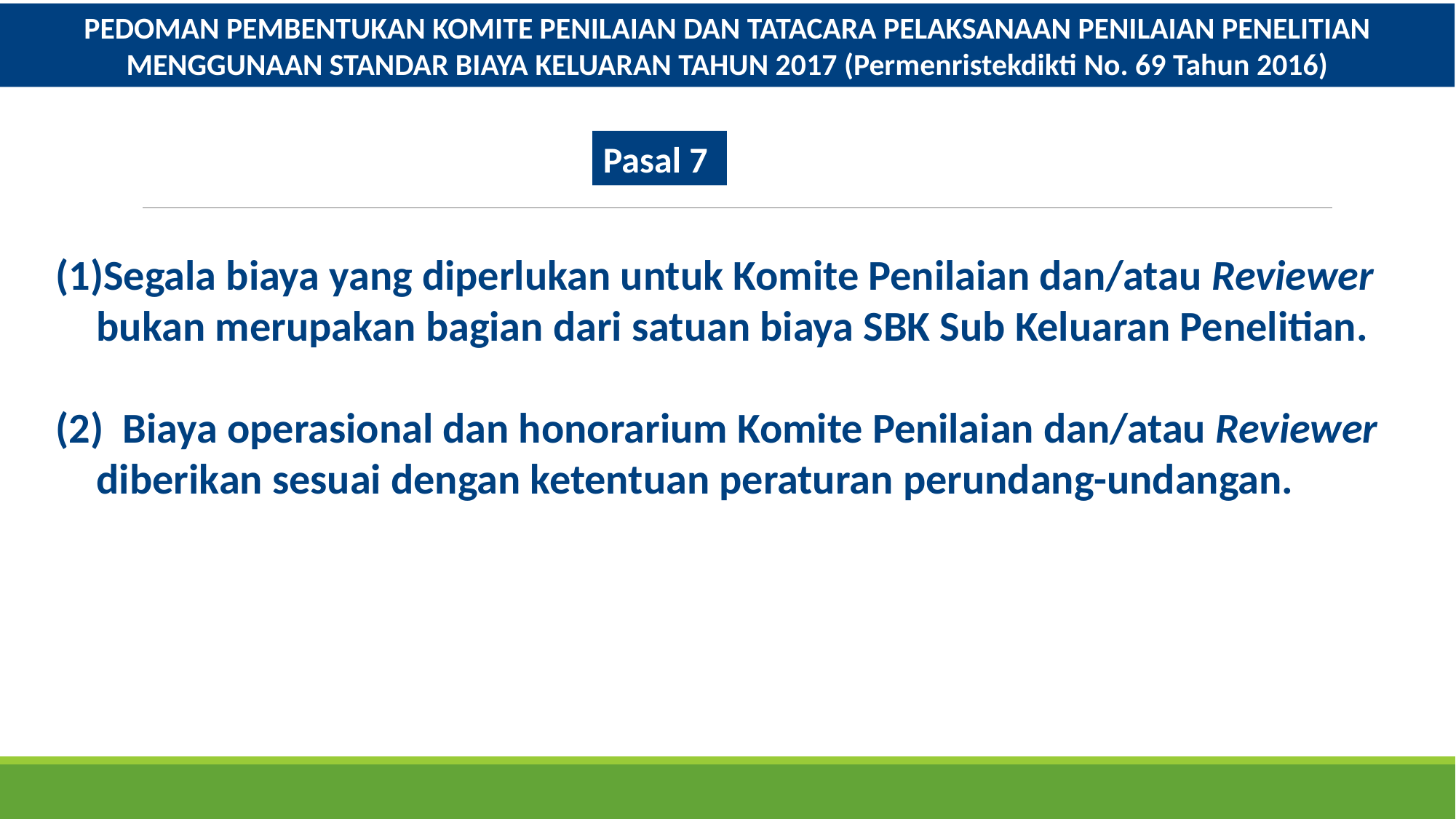

PEDOMAN PEMBENTUKAN KOMITE PENILAIAN DAN TATACARA PELAKSANAAN PENILAIAN PENELITIAN MENGGUNAAN STANDAR BIAYA KELUARAN TAHUN 2017 (Permenristekdikti No. 69 Tahun 2016)
Pasal 7
Segala biaya yang diperlukan untuk Komite Penilaian dan/atau Reviewer bukan merupakan bagian dari satuan biaya SBK Sub Keluaran Penelitian.

  Biaya operasional dan honorarium Komite Penilaian dan/atau Reviewer diberikan sesuai dengan ketentuan peraturan perundang-undangan.